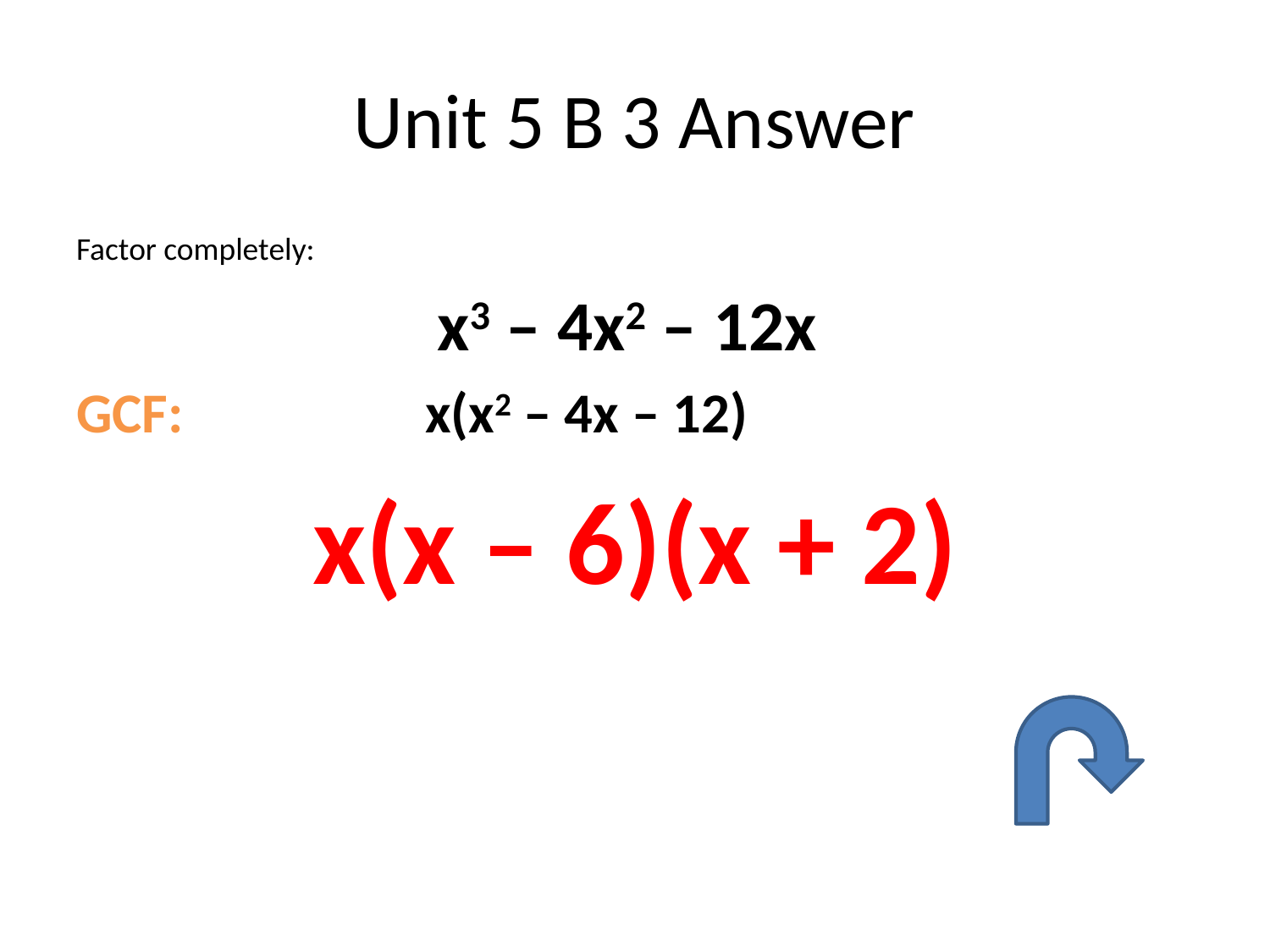

# Unit 5 B 3 Answer
Factor completely:
x3 – 4x2 – 12x
GCF:                   x(x2 – 4x – 12)
x(x – 6)(x + 2)